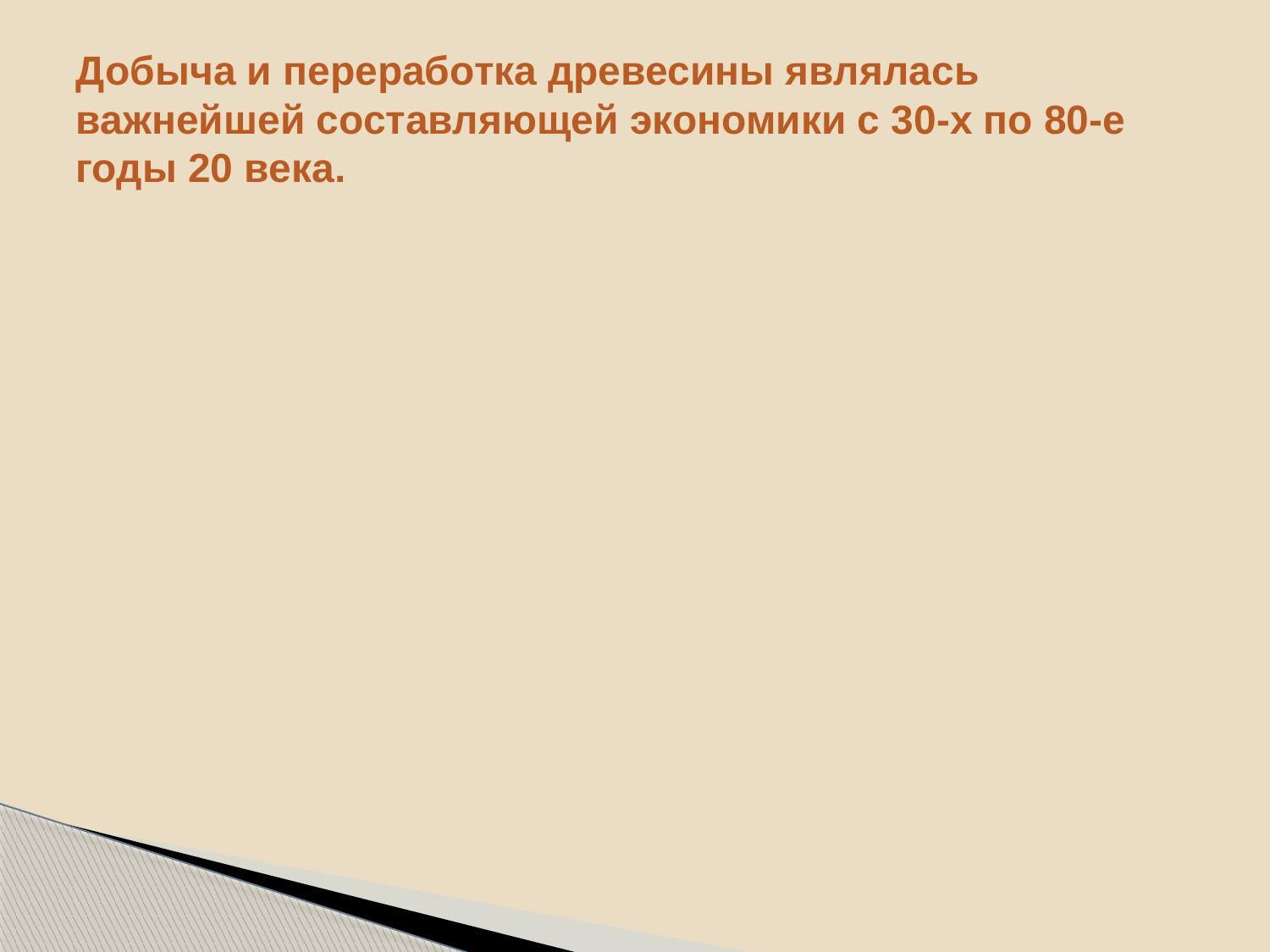

# Добыча и переработка древесины являлась важнейшей составляющей экономики с 30-х по 80-е годы 20 века.